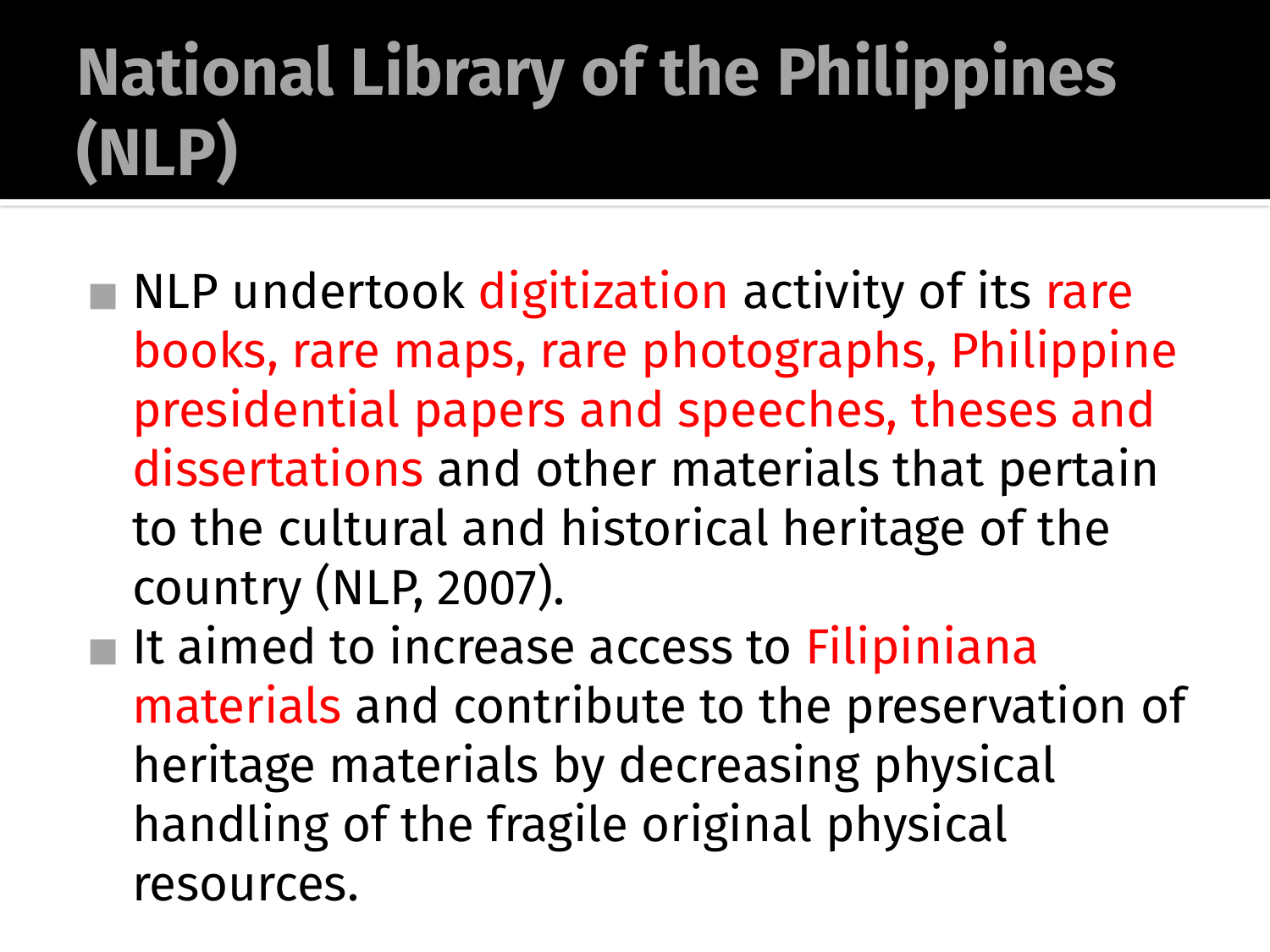

# National Library of the Philippines (NLP)
NLP undertook digitization activity of its rare books, rare maps, rare photographs, Philippine presidential papers and speeches, theses and dissertations and other materials that pertain to the cultural and historical heritage of the country (NLP, 2007).
It aimed to increase access to Filipiniana materials and contribute to the preservation of heritage materials by decreasing physical handling of the fragile original physical resources.